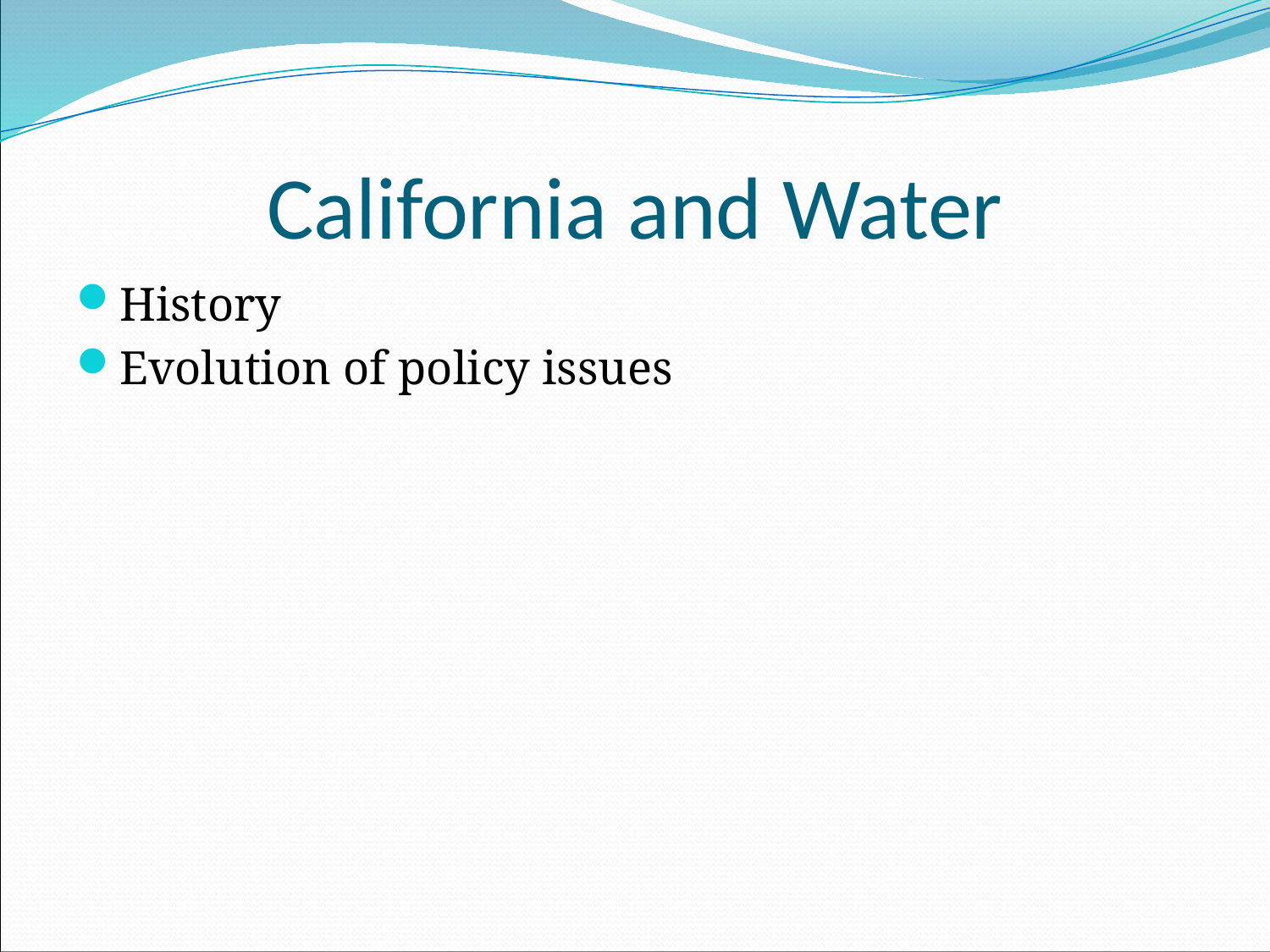

# California and Water
History
Evolution of policy issues